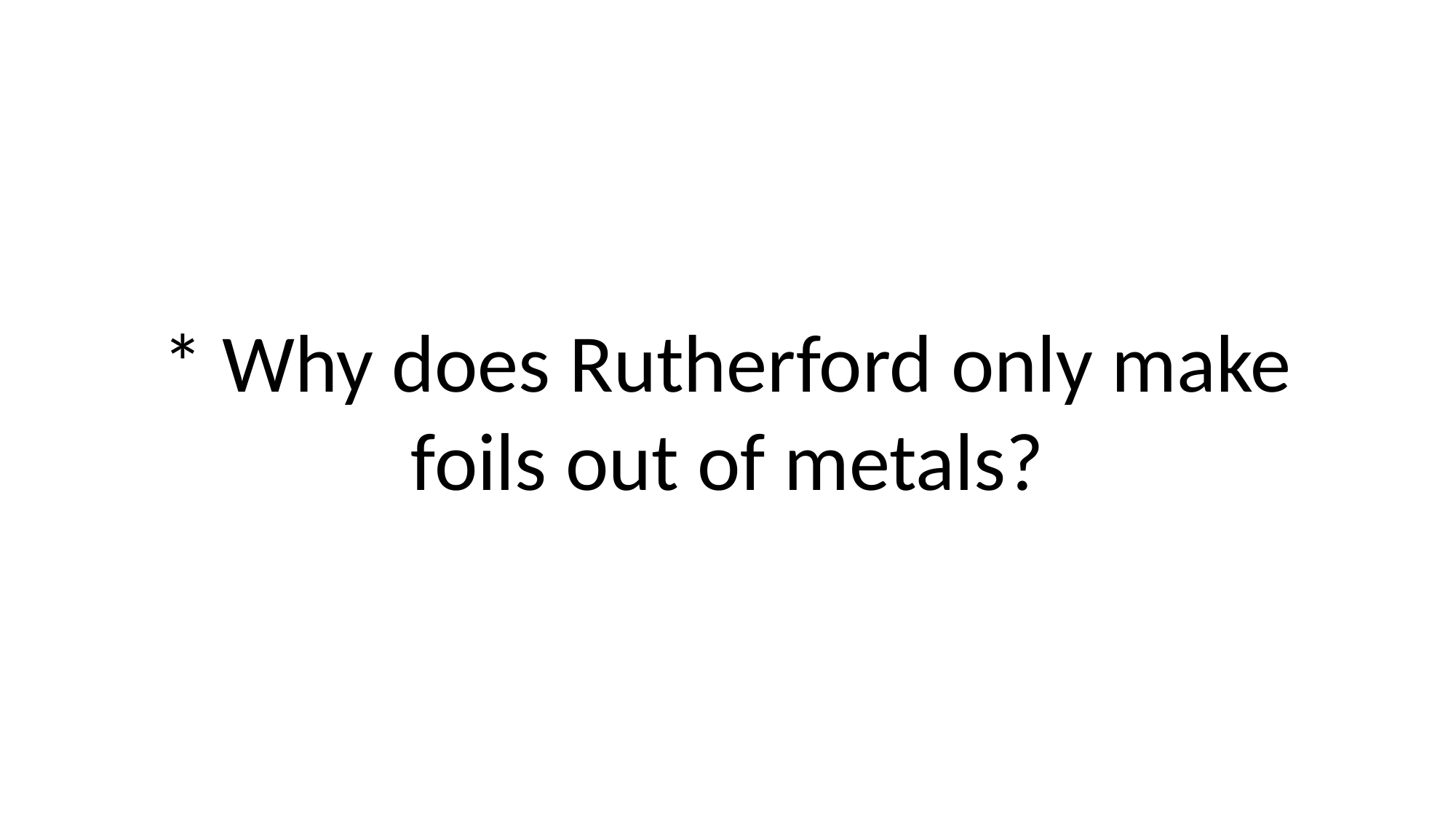

* Why does Rutherford only make foils out of metals?